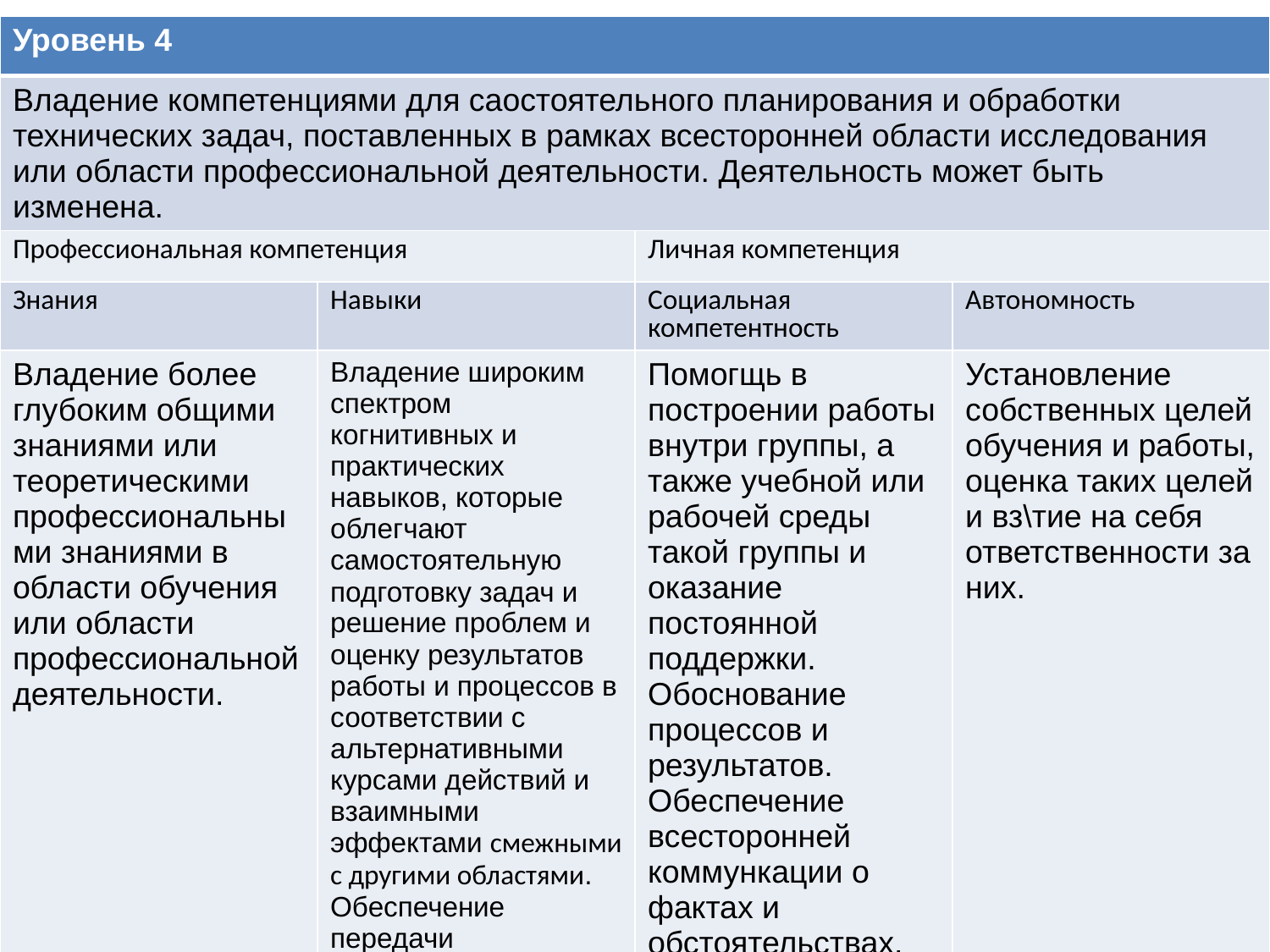

| Уровень 4 |  |  |  |
| --- | --- | --- | --- |
| Владение компетенциями для саостоятельного планирования и обработки технических задач, поставленных в рамках всесторонней области исследования или области профессиональной деятельности. Деятельность может быть изменена. |  |  |  |
| Профессиональная компетенция |  | Личная компетенция |  |
| Знания | Навыки | Социальная компетентность | Автономность |
| Владение более глубоким общими знаниями или теоретическими профессиональными знаниями в области обучения или области профессиональной деятельности. | Владение широким спектром когнитивных и практических навыков, которые облегчают самостоятельную подготовку задач и решение проблем и оценку результатов работы и процессов в соответствии с альтернативными курсами действий и взаимными эффектами смежными с другими областями. Обеспечение передачи методов и решений. | Помогщь в построении работы внутри группы, а также учебной или рабочей среды такой группы и оказание постоянной поддержки. Обоснование процессов и результатов. Обеспечение всесторонней коммункации о фактах и обстоятельствах. | Установление собственных целей обучения и работы, оценка таких целей и вз\тие на себя ответственности за них. |
v.gehmlich@hs-osnabrueck.de
35